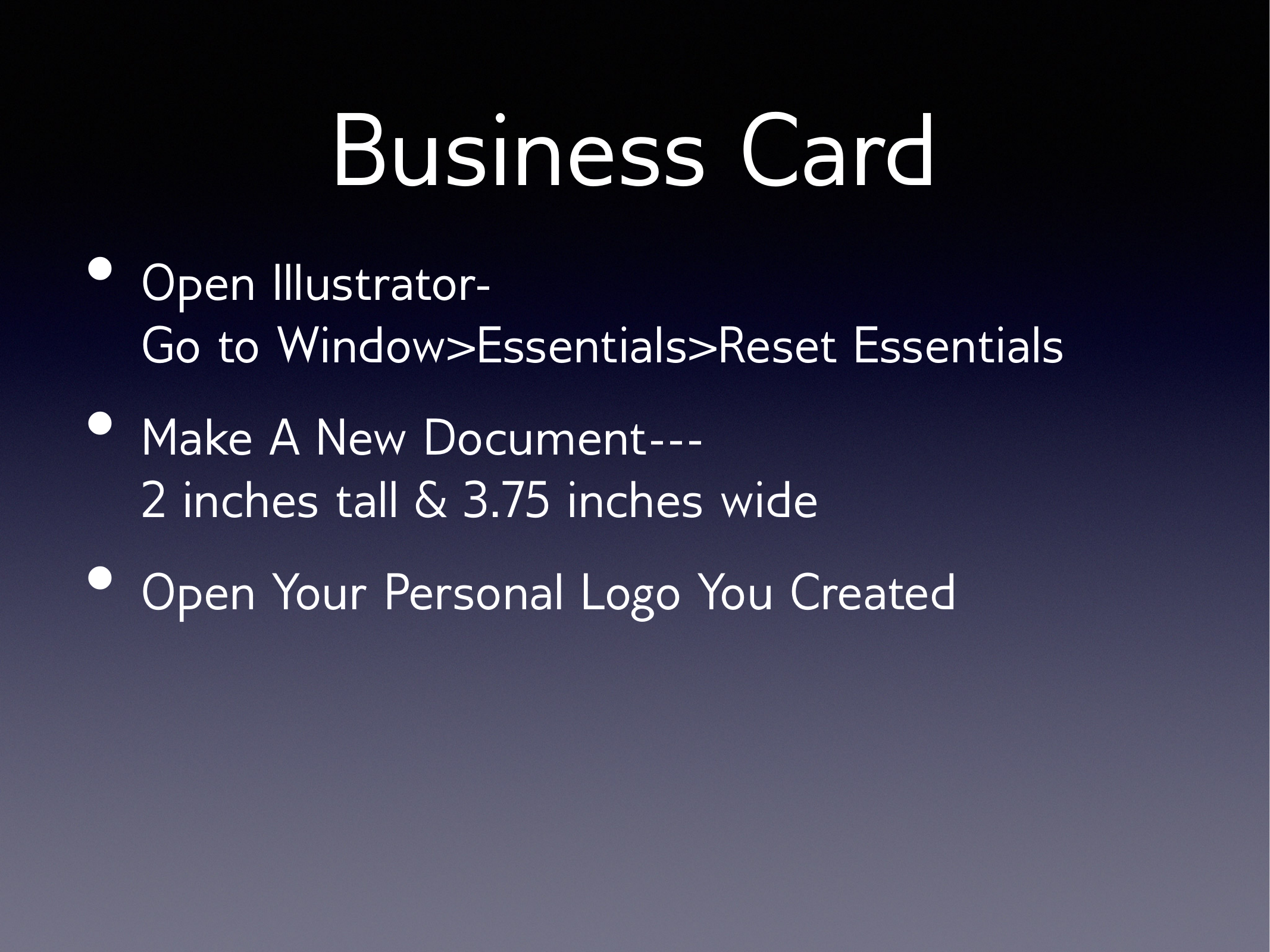

# Business Card
Open Illustrator-
Go to Window>Essentials>Reset Essentials
Make A New Document---
2 inches tall & 3.75 inches wide
Open Your Personal Logo You Created